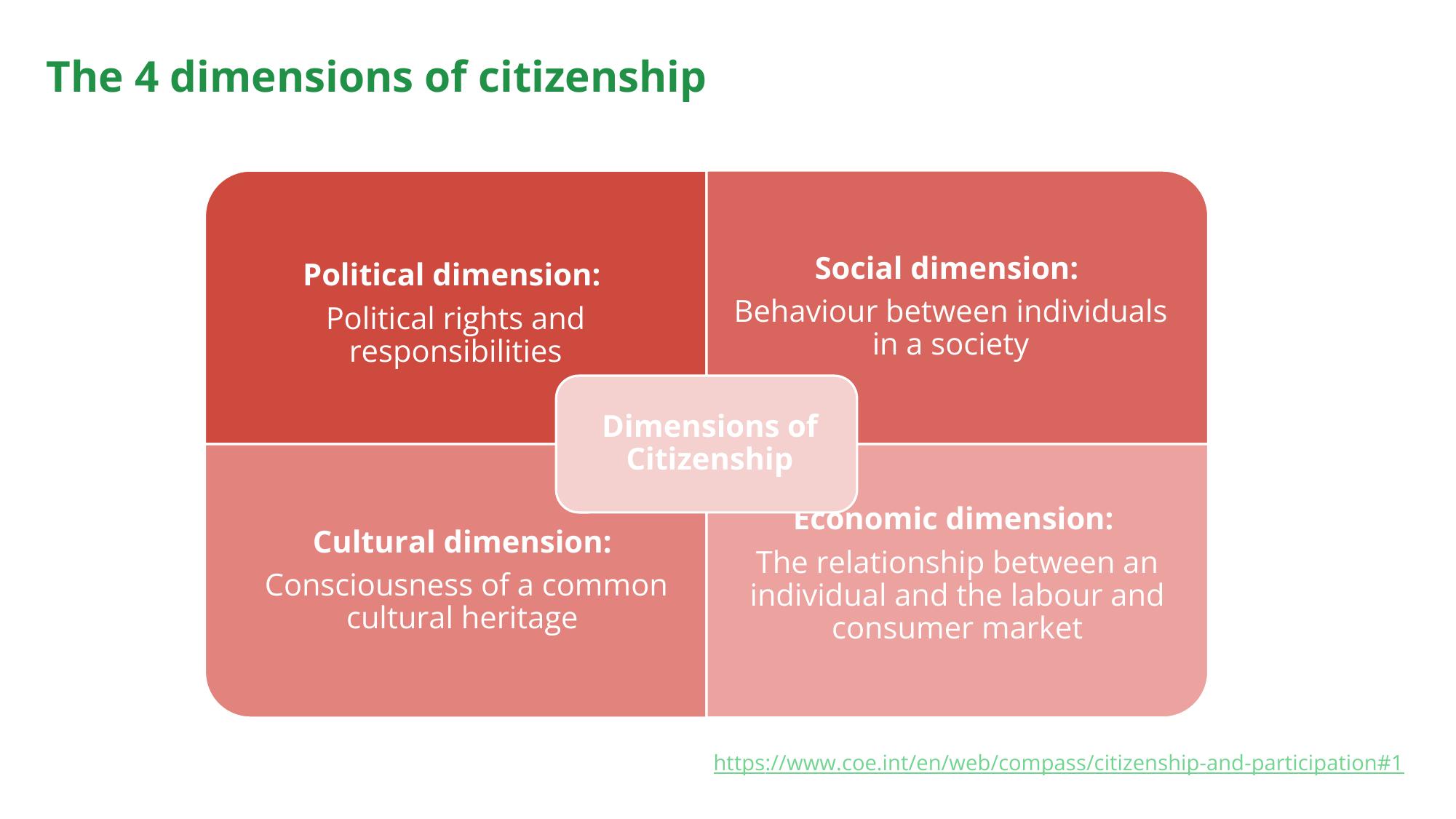

# The 4 dimensions of citizenship
https://www.coe.int/en/web/compass/citizenship-and-participation#1
Political dimension:
Political rights and responsibilities
Social dimension:
Behaviour between individuals in a society
Cultural dimension:
 Consciousness of a common cultural heritage
Economic dimension:
The relationship between an individual and the labour and consumer market
Dimensions of Citizenship